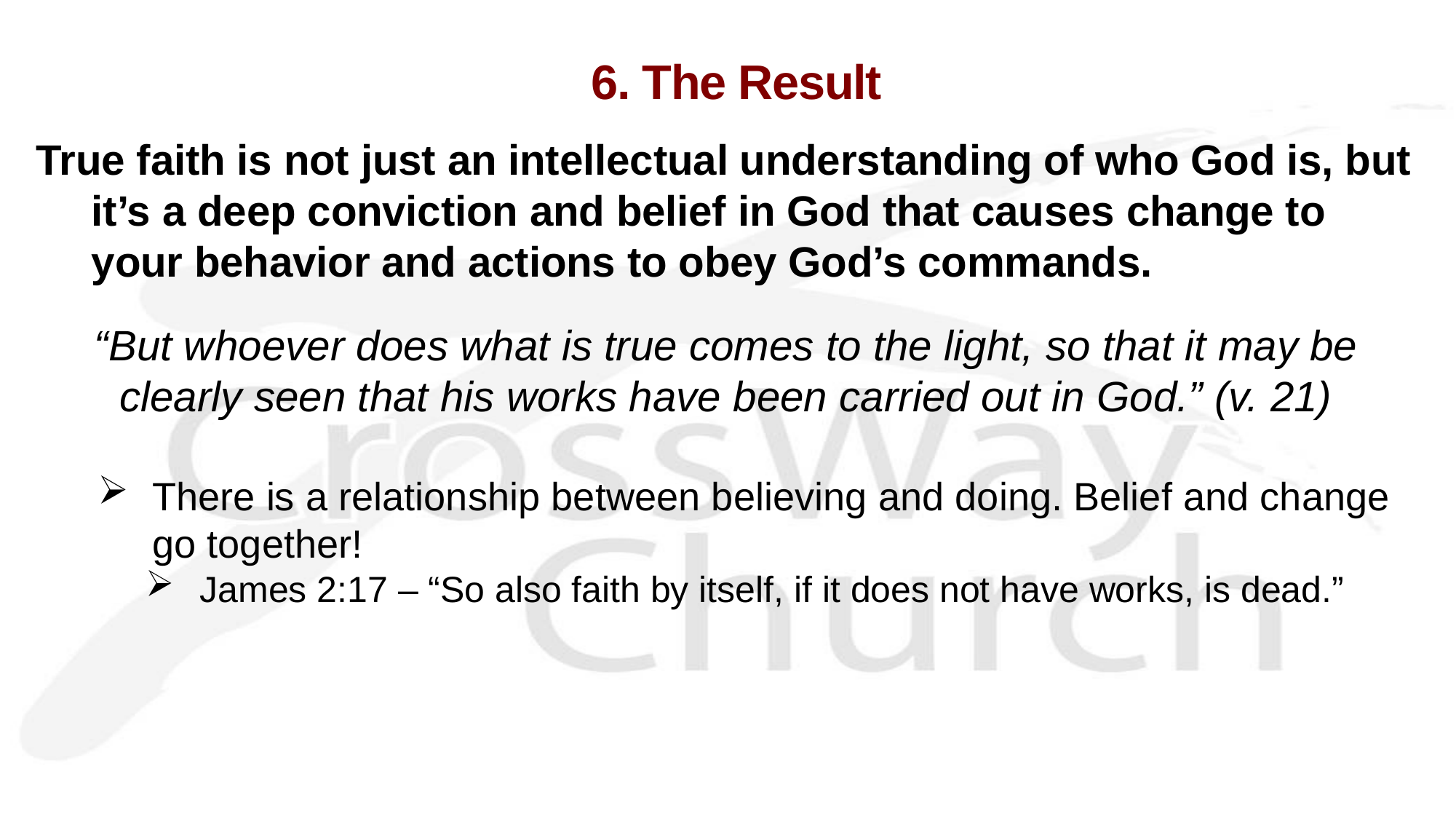

# 6. The Result
True faith is not just an intellectual understanding of who God is, but it’s a deep conviction and belief in God that causes change to your behavior and actions to obey God’s commands.

“But whoever does what is true comes to the light, so that it may be clearly seen that his works have been carried out in God.” (v. 21)

There is a relationship between believing and doing. Belief and change go together!
James 2:17 – “So also faith by itself, if it does not have works, is dead.”